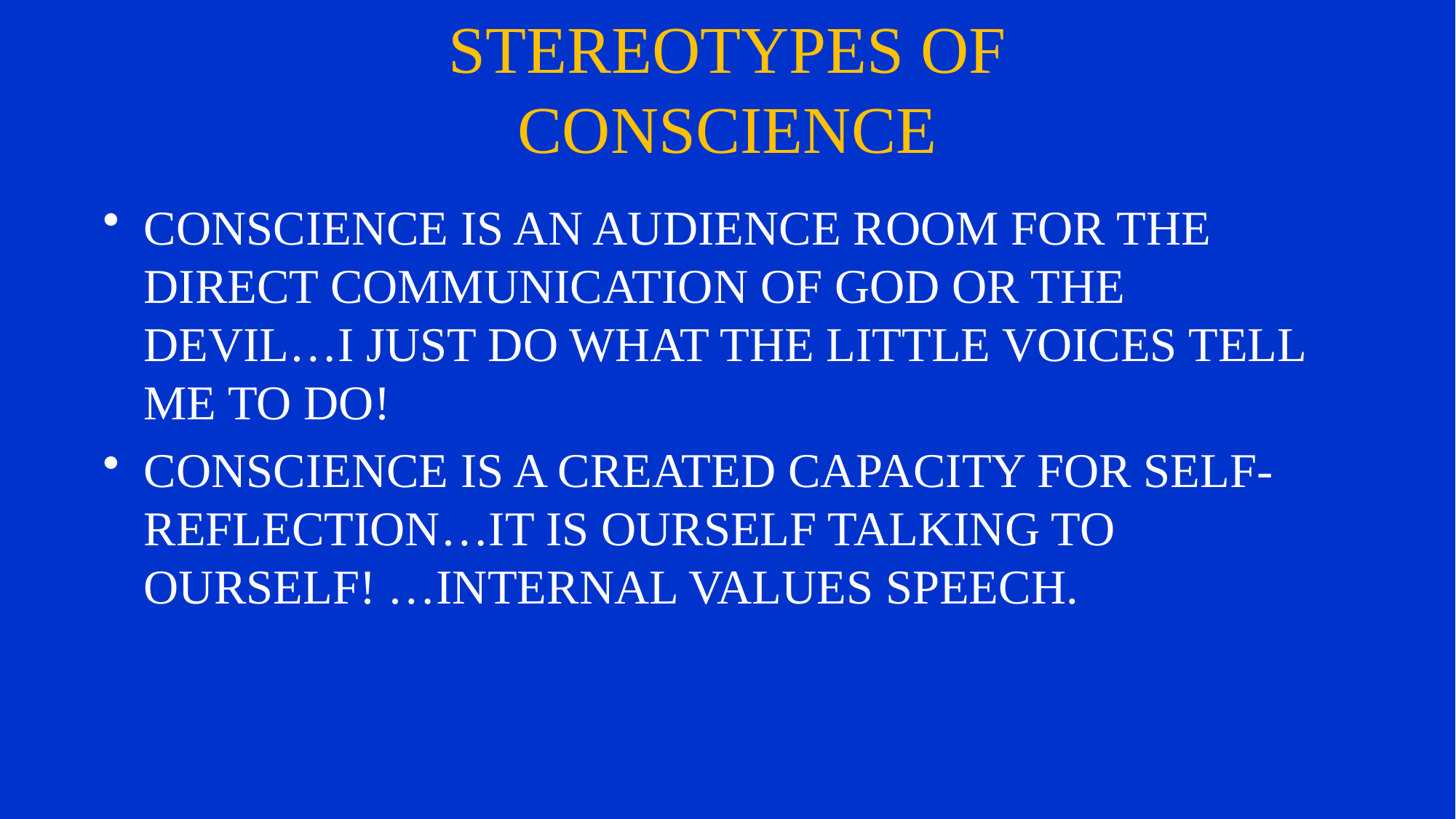

# STEREOTYPES OF CONSCIENCE
CONSCIENCE IS AN AUDIENCE ROOM FOR THE DIRECT COMMUNICATION OF GOD OR THE DEVIL…I JUST DO WHAT THE LITTLE VOICES TELL ME TO DO!
CONSCIENCE IS A CREATED CAPACITY FOR SELF-REFLECTION…IT IS OURSELF TALKING TO OURSELF! …INTERNAL VALUES SPEECH.